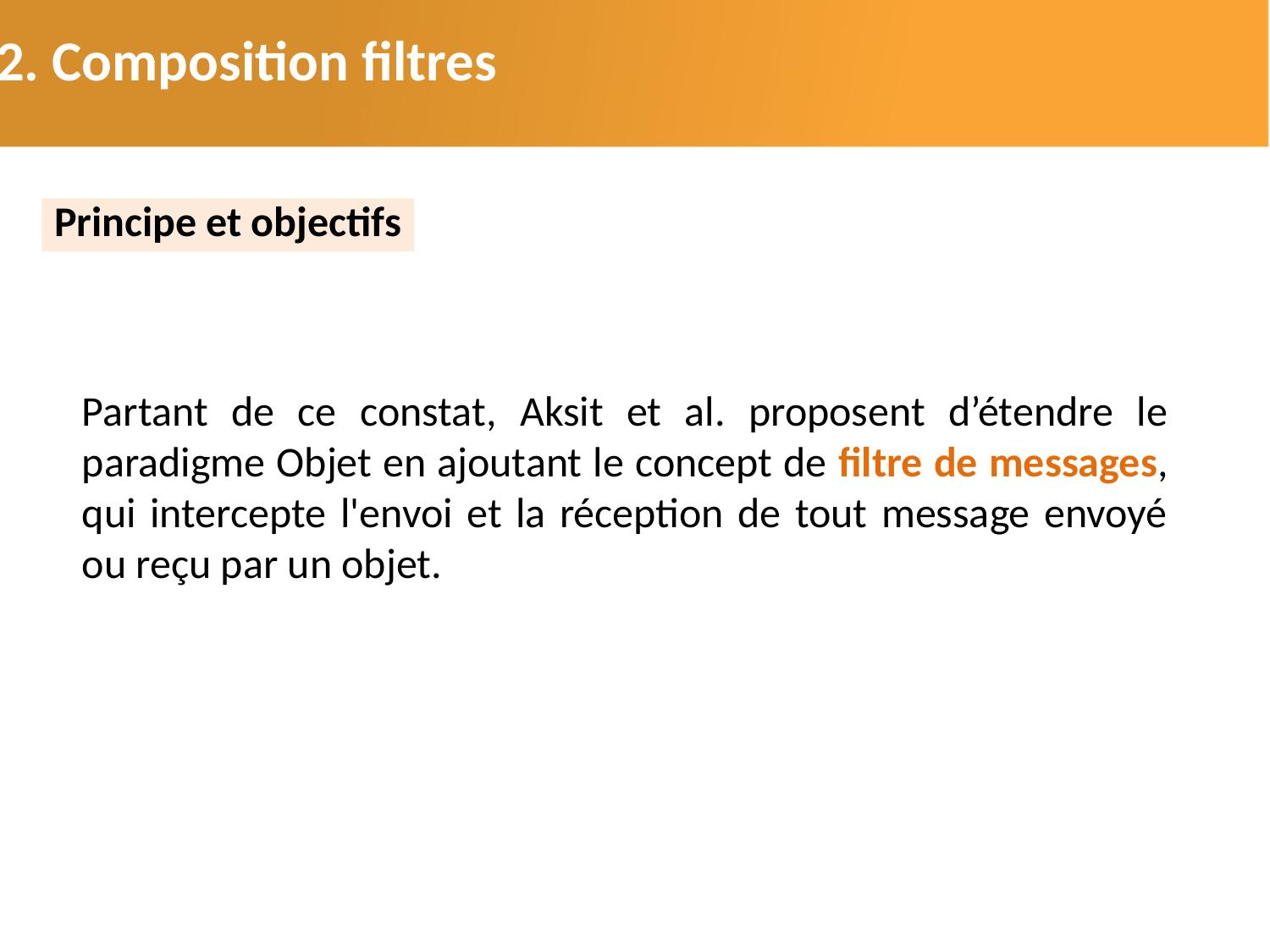

2.2. Composition filtres
Principe et objectifs

Partant de ce constat, Aksit et al. proposent d’étendre le paradigme Objet en ajoutant le concept de filtre de messages, qui intercepte l'envoi et la réception de tout message envoyé ou reçu par un objet.